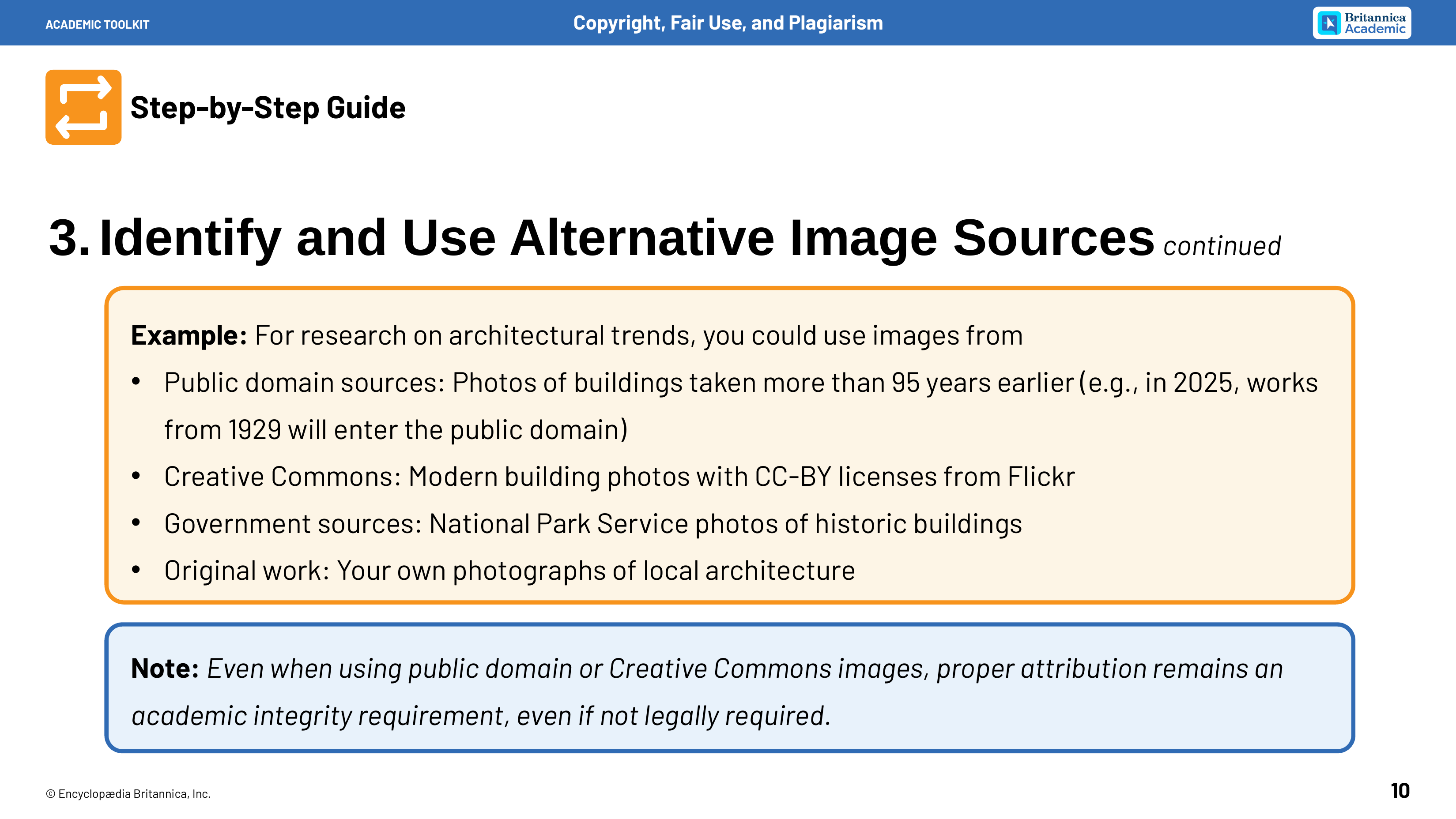

ACADEMIC TOOLKIT

Step-by-Step Guide
3.	Identify and Use Alternative Image Sources continued

Example: For research on architectural trends, you could use images from
Public domain sources: Photos of buildings taken more than 95 years earlier (e.g., in 2025, works from 1929 will enter the public domain)
Creative Commons: Modern building photos with CC-BY licenses from Flickr
Government sources: National Park Service photos of historic buildings
Original work: Your own photographs of local architecture

Note: Even when using public domain or Creative Commons images, proper attribution remains an academic integrity requirement, even if not legally required.
10
© Encyclopædia Britannica, Inc.